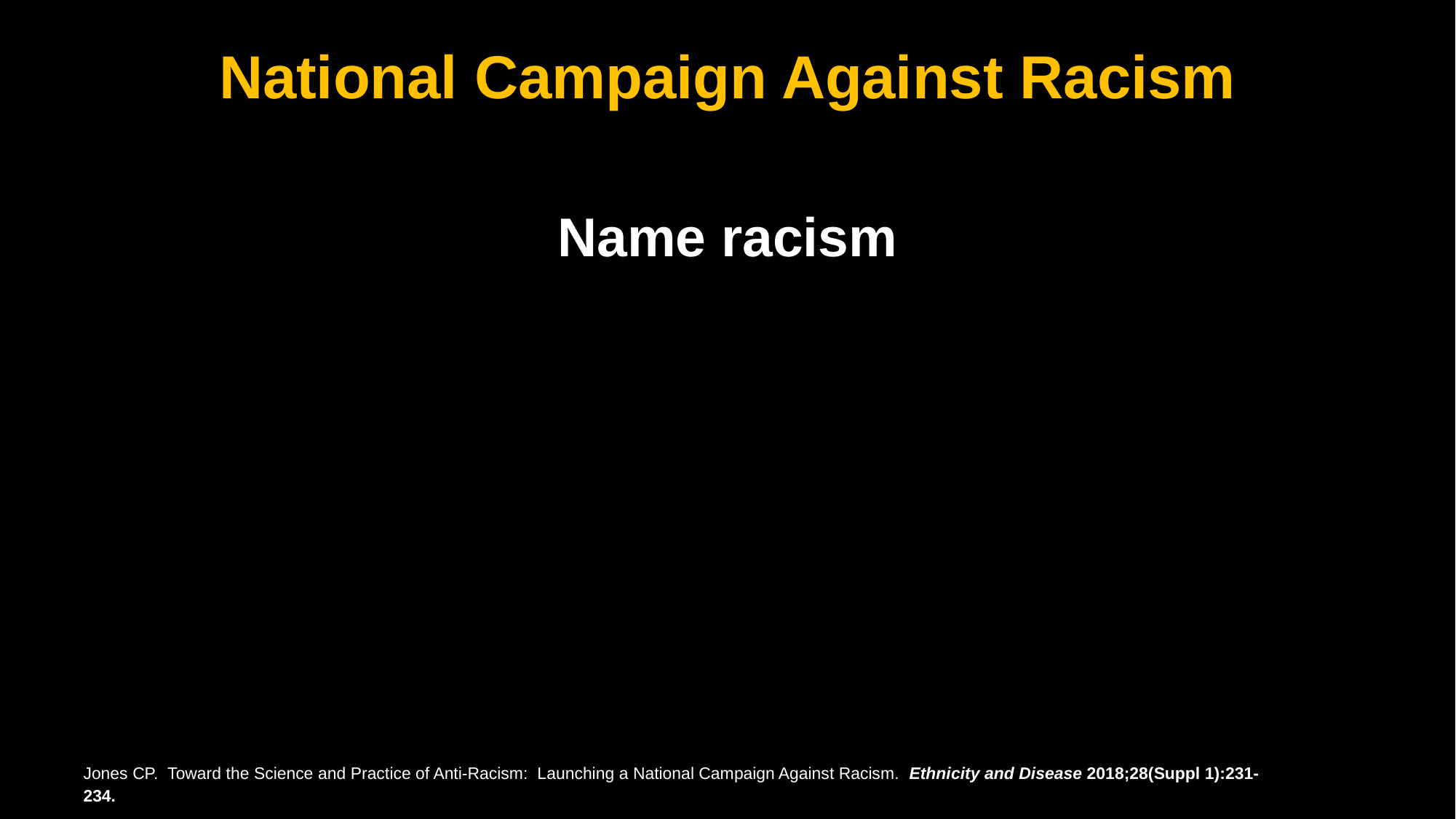

Name racism
# National Campaign Against Racism

Jones CP.  Toward the Science and Practice of Anti-Racism:  Launching a National Campaign Against Racism.  Ethnicity and Disease 2018;28(Suppl 1):231-234.